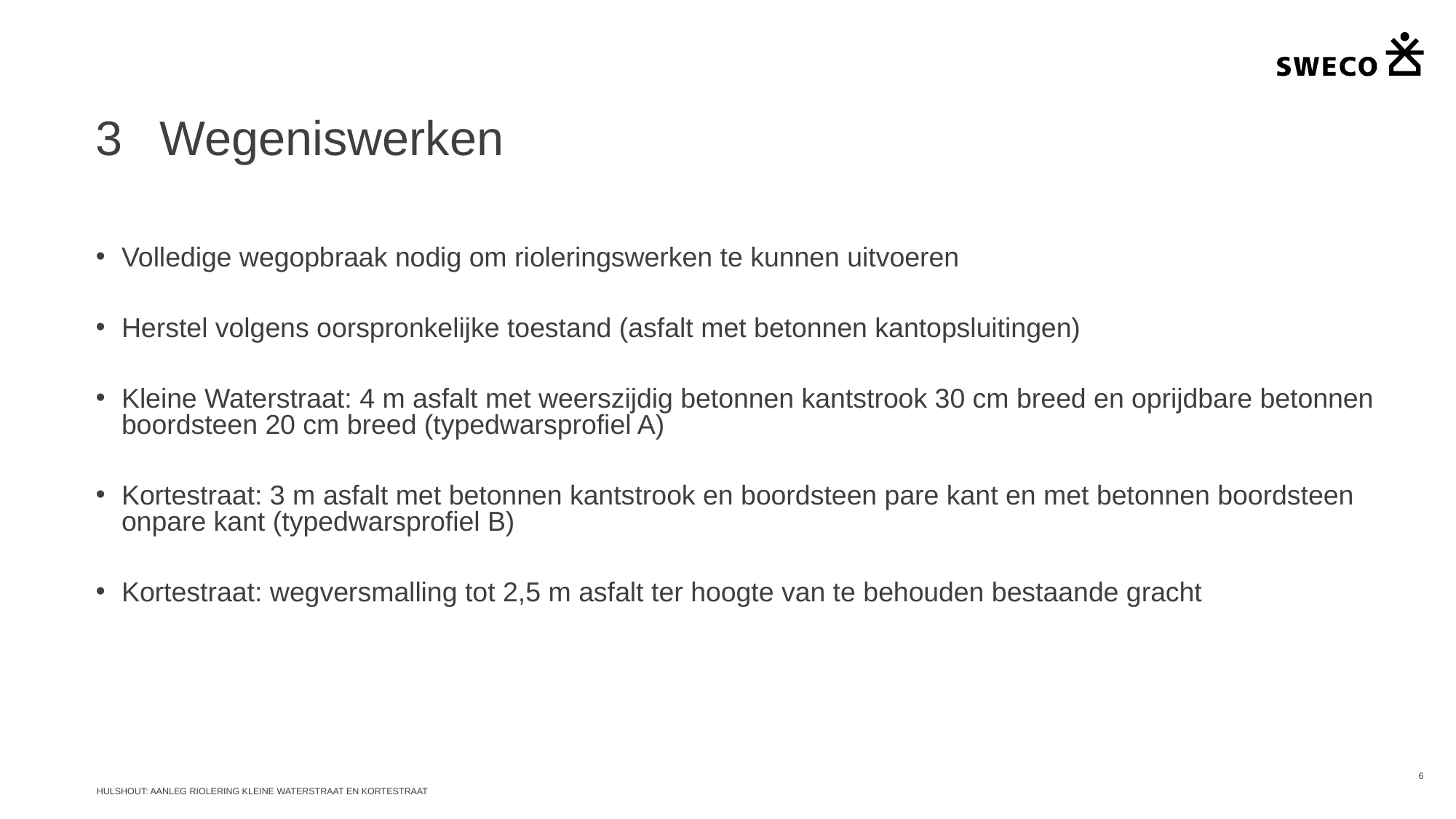

# 3	Wegeniswerken
Volledige wegopbraak nodig om rioleringswerken te kunnen uitvoeren

Herstel volgens oorspronkelijke toestand (asfalt met betonnen kantopsluitingen)

Kleine Waterstraat: 4 m asfalt met weerszijdig betonnen kantstrook 30 cm breed en oprijdbare betonnen boordsteen 20 cm breed (typedwarsprofiel A)

Kortestraat: 3 m asfalt met betonnen kantstrook en boordsteen pare kant en met betonnen boordsteen onpare kant (typedwarsprofiel B)

Kortestraat: wegversmalling tot 2,5 m asfalt ter hoogte van te behouden bestaande gracht

6
Hulshout: aanleg riolering kleine waterstraat en kortestraat